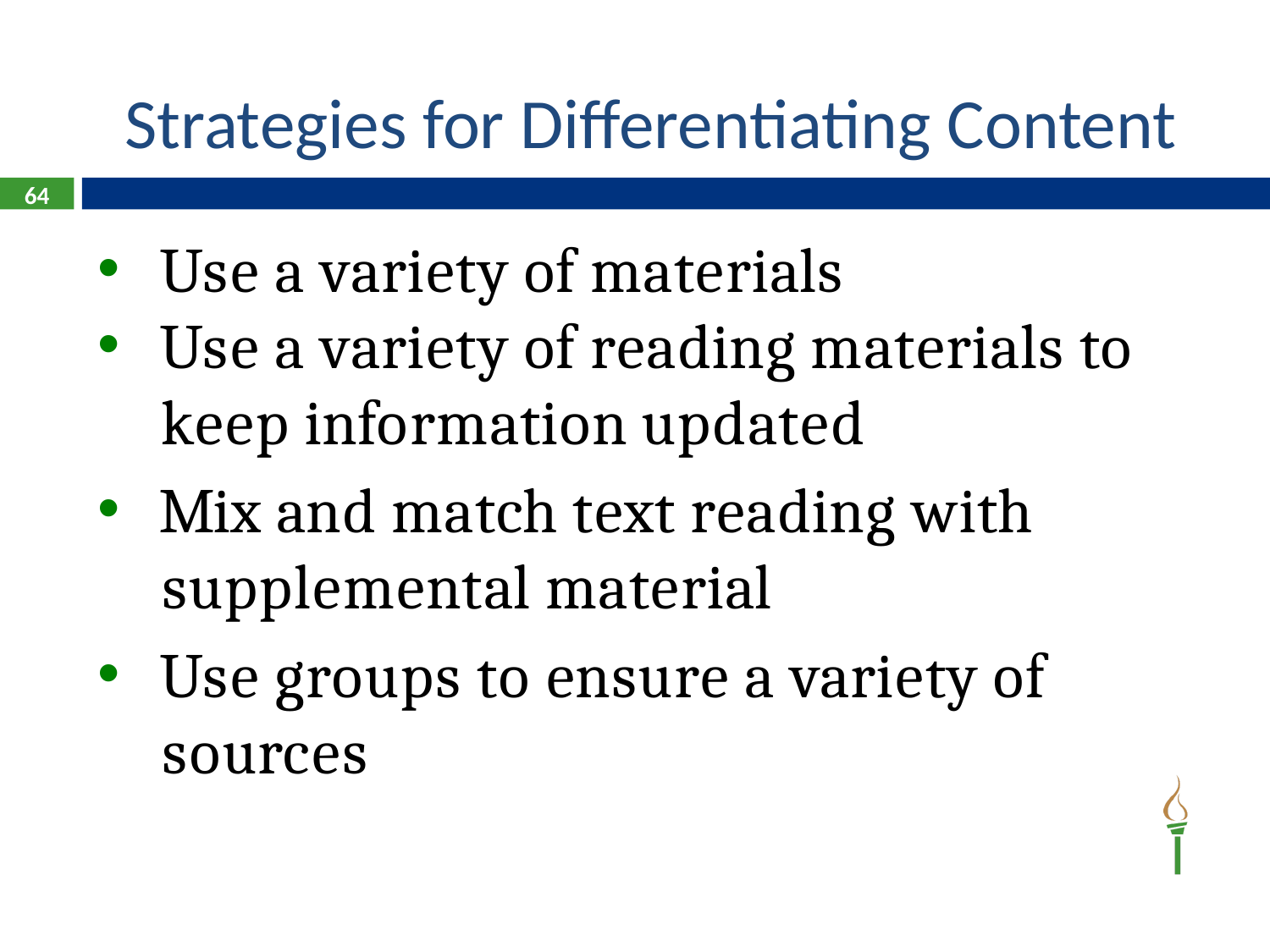

# Strategies for Differentiating Content
64
Use a variety of materials
Use a variety of reading materials to keep information updated
Mix and match text reading with supplemental material
Use groups to ensure a variety of sources